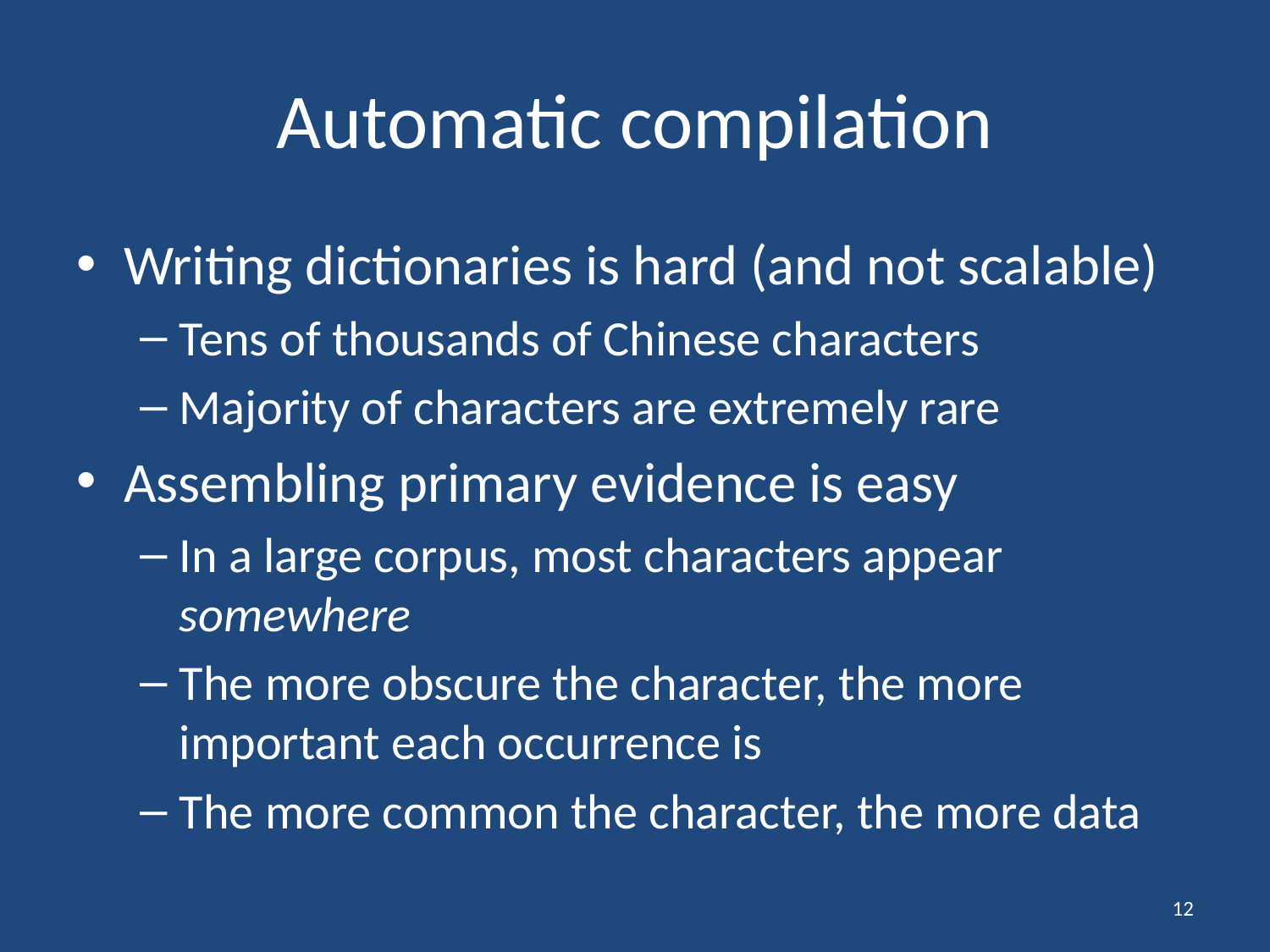

# Automatic compilation
Writing dictionaries is hard (and not scalable)
Tens of thousands of Chinese characters
Majority of characters are extremely rare
Assembling primary evidence is easy
In a large corpus, most characters appear somewhere
The more obscure the character, the more important each occurrence is
The more common the character, the more data
12